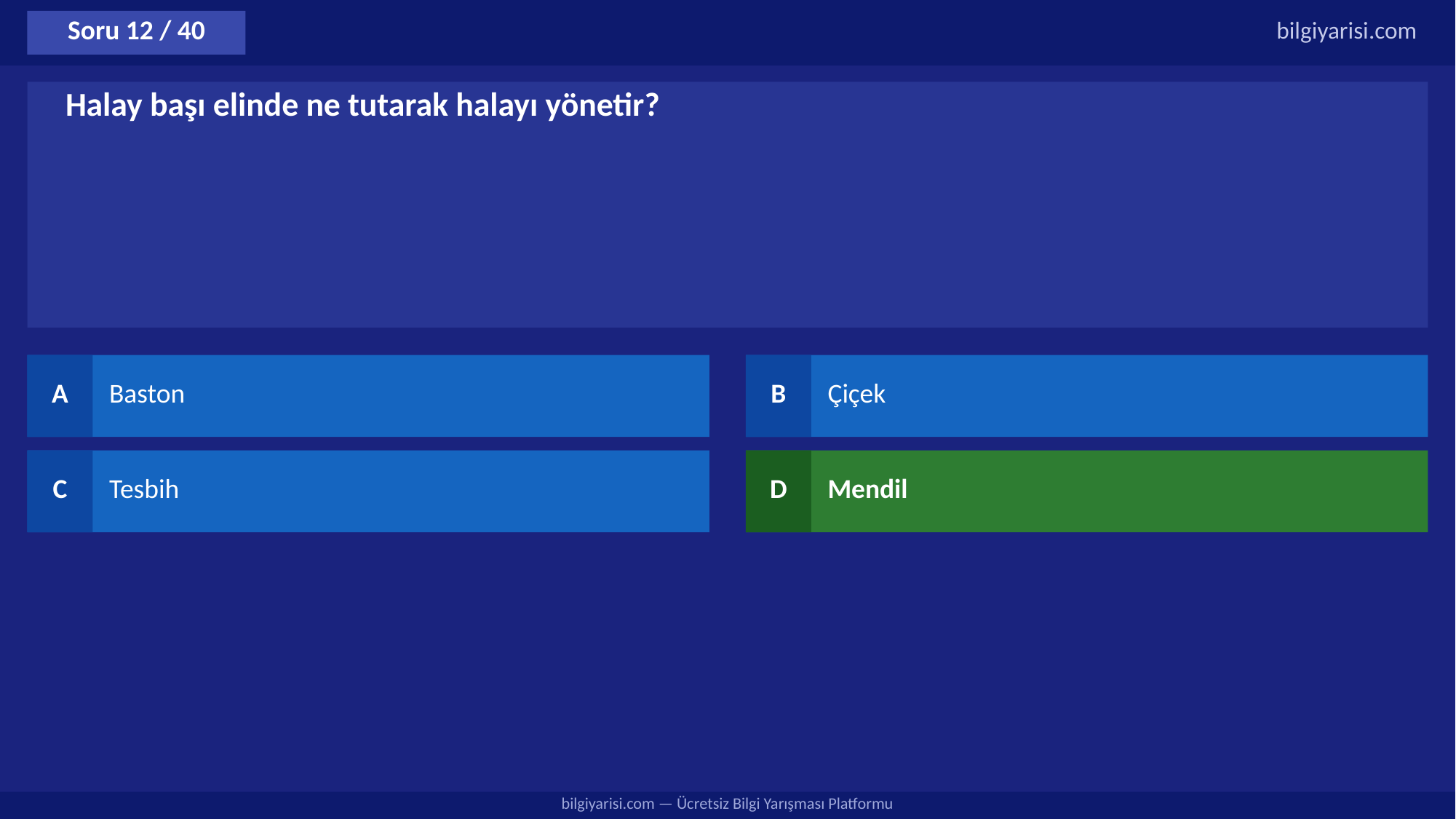

Soru 12 / 40
bilgiyarisi.com

Halay başı elinde ne tutarak halayı yönetir?

A
Baston

B
Çiçek

C
Tesbih

D
Mendil
bilgiyarisi.com — Ücretsiz Bilgi Yarışması Platformu